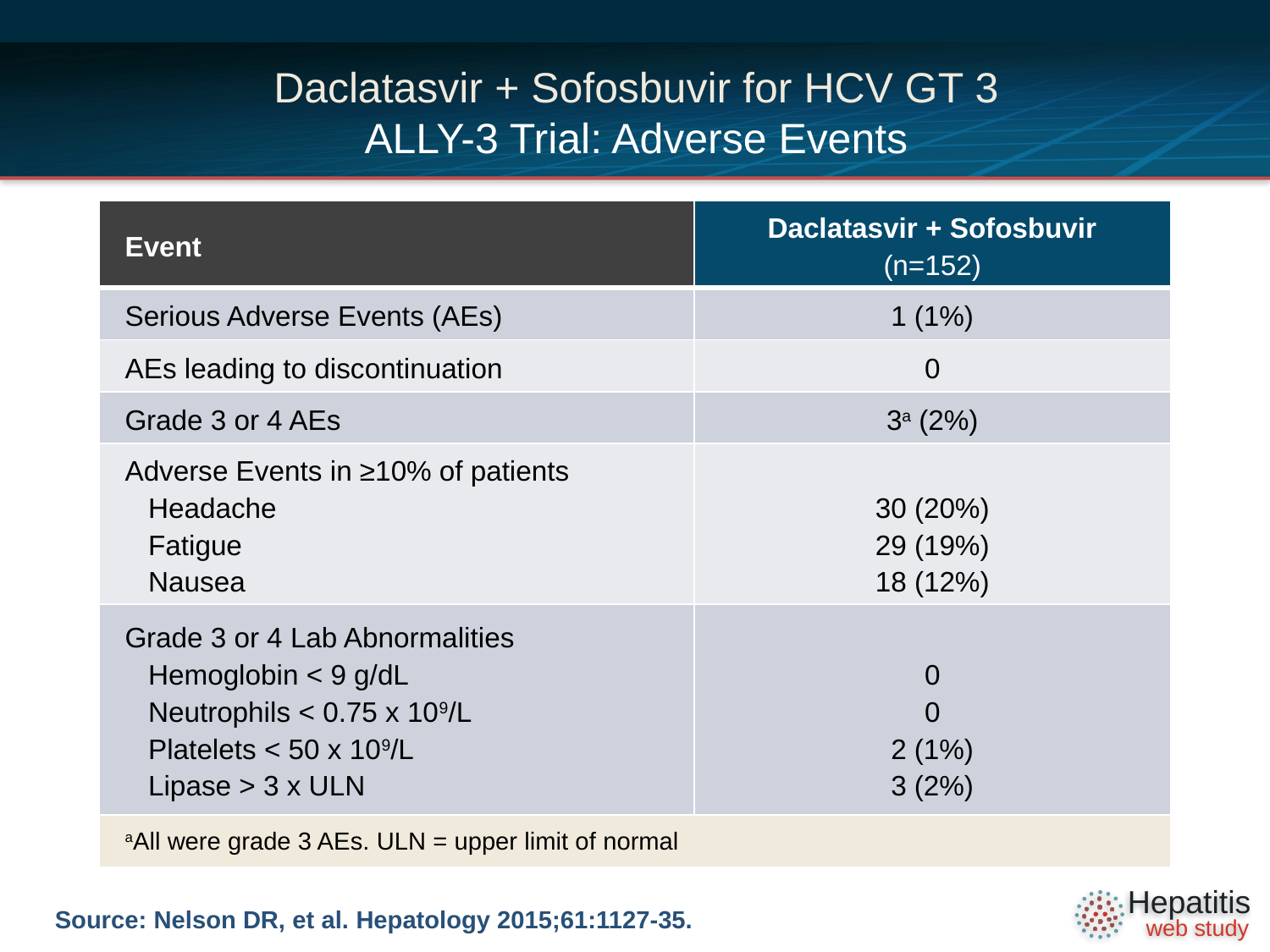

# Daclatasvir + Sofosbuvir for HCV GT 3 ALLY-3 Trial: Adverse Events
| Event | Daclatasvir + Sofosbuvir (n=152) |
| --- | --- |
| Serious Adverse Events (AEs) | 1 (1%) |
| AEs leading to discontinuation | 0 |
| Grade 3 or 4 AEs | 3a (2%) |
| Adverse Events in ≥10% of patients Headache Fatigue Nausea | 30 (20%) 29 (19%) 18 (12%) |
| Grade 3 or 4 Lab Abnormalities Hemoglobin < 9 g/dL Neutrophils < 0.75 x 109/L Platelets < 50 x 109/L Lipase > 3 x ULN | 0 0 2 (1%) 3 (2%) |
| aAll were grade 3 AEs. ULN = upper limit of normal |  |
Source: Nelson DR, et al. Hepatology 2015;61:1127-35.